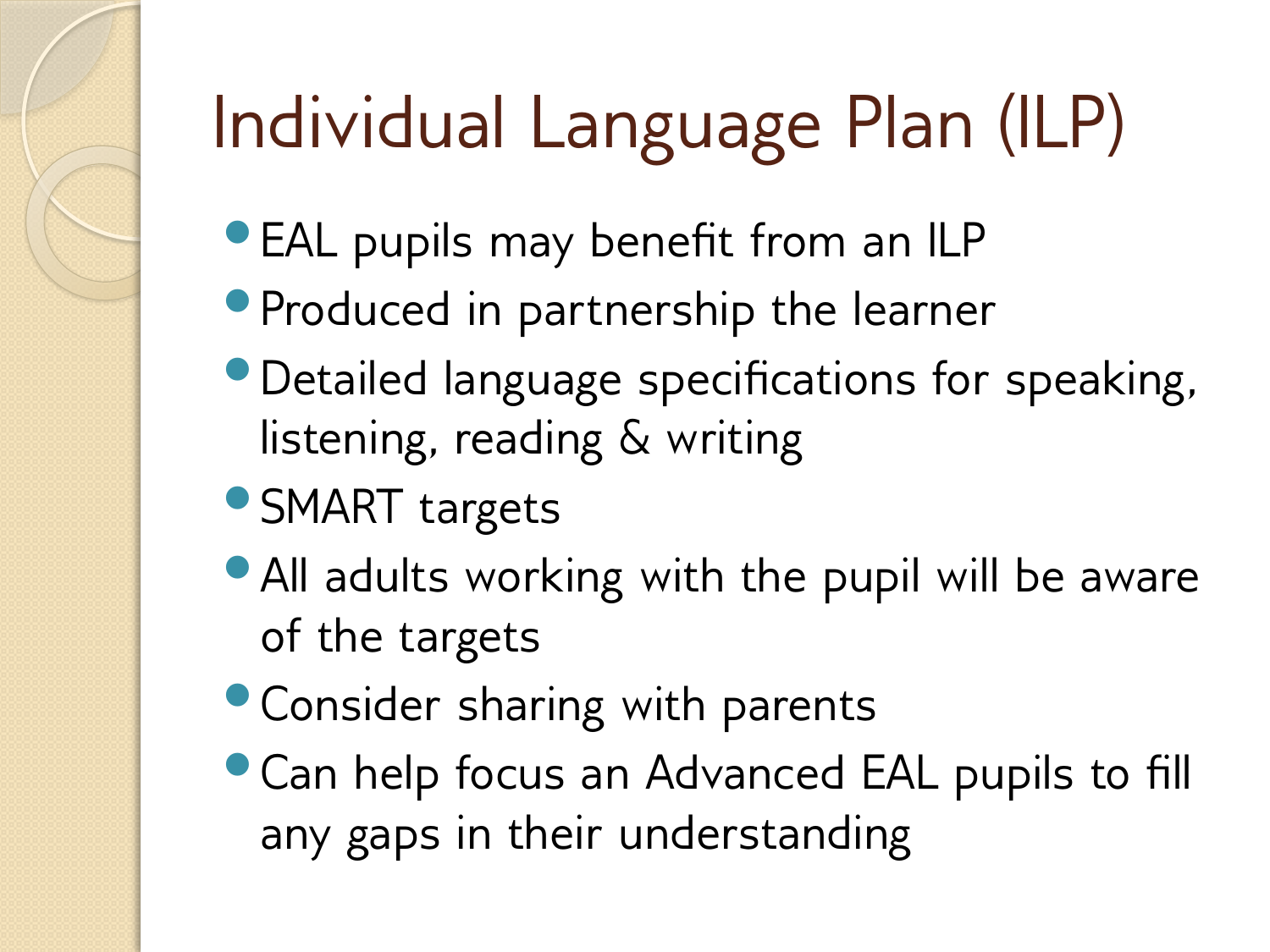

# Individual Language Plan (ILP)
EAL pupils may benefit from an ILP
Produced in partnership the learner
Detailed language specifications for speaking, listening, reading & writing
SMART targets
All adults working with the pupil will be aware of the targets
Consider sharing with parents
Can help focus an Advanced EAL pupils to fill any gaps in their understanding